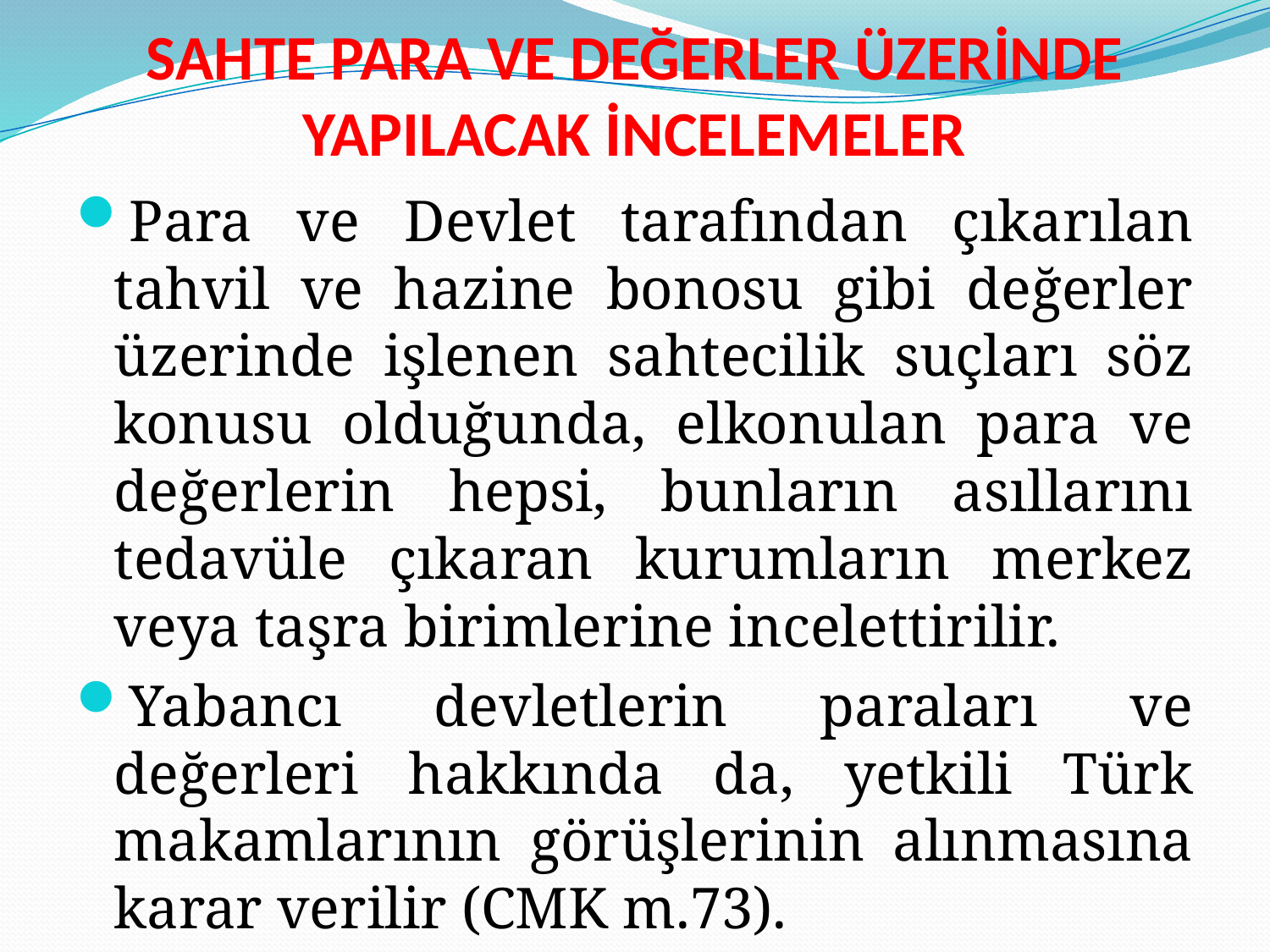

# SAHTE PARA VE DEĞERLER ÜZERİNDE YAPILACAK İNCELEMELER
Para ve Devlet tarafından çıkarılan tahvil ve hazine bonosu gibi değerler üzerinde işlenen sahtecilik suçları söz konusu olduğunda, elkonulan para ve değerlerin hepsi, bunların asıllarını tedavüle çıkaran kurumların merkez veya taşra birimlerine incelettirilir.
Yabancı devletlerin paraları ve değerleri hakkında da, yetkili Türk makamlarının görüşlerinin alınmasına karar verilir (CMK m.73).